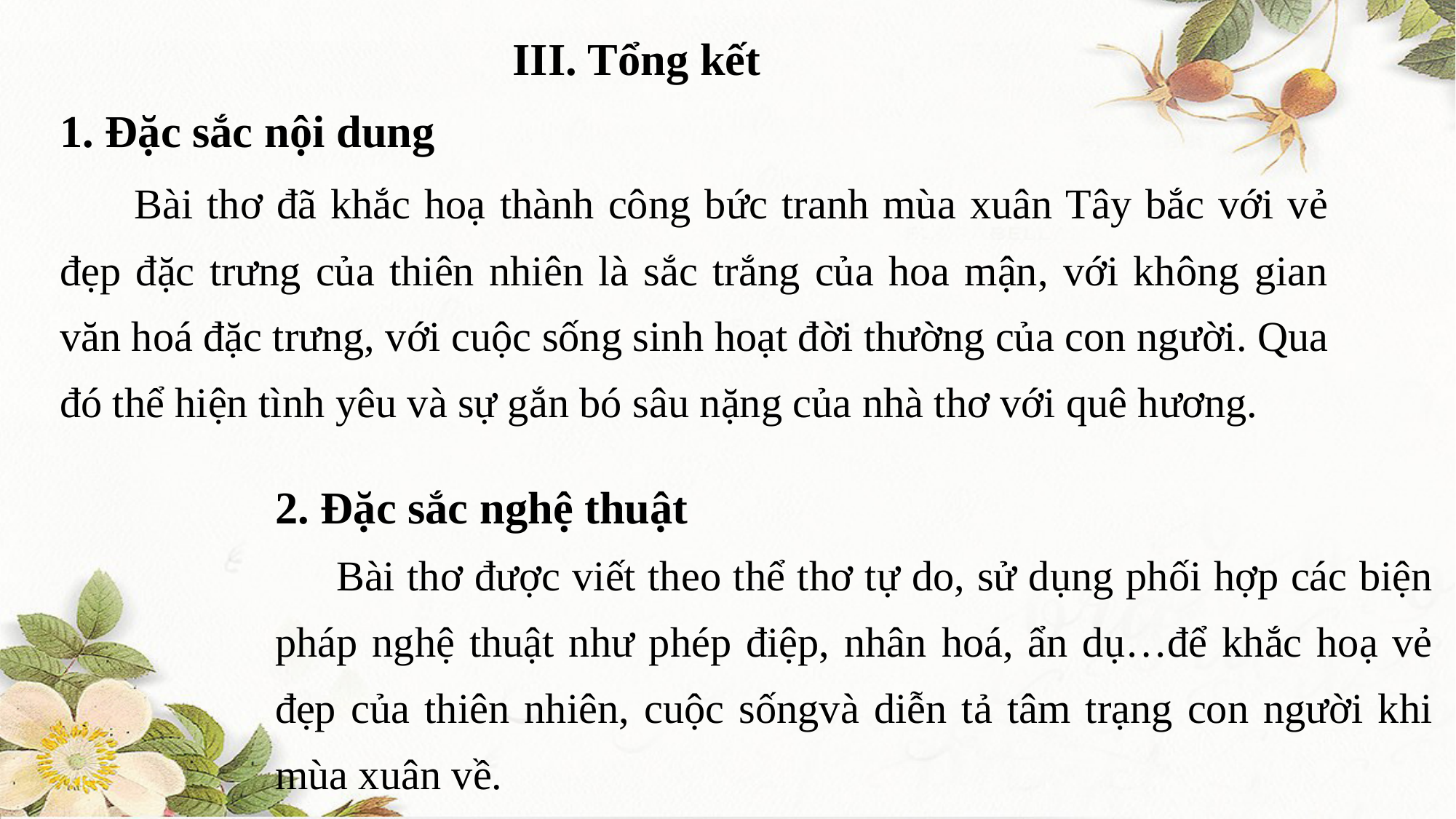

III. Tổng kết
1. Đặc sắc nội dung
     Bài thơ đã khắc hoạ thành công bức tranh mùa xuân Tây bắc với vẻ đẹp đặc trưng của thiên nhiên là sắc trắng của hoa mận, với không gian văn hoá đặc trưng, với cuộc sống sinh hoạt đời thường của con người. Qua đó thể hiện tình yêu và sự gắn bó sâu nặng của nhà thơ với quê hương.
2. Đặc sắc nghệ thuật
     Bài thơ được viết theo thể thơ tự do, sử dụng phối hợp các biện pháp nghệ thuật như phép điệp, nhân hoá, ẩn dụ…để khắc hoạ vẻ đẹp của thiên nhiên, cuộc sốngvà diễn tả tâm trạng con người khi mùa xuân về.